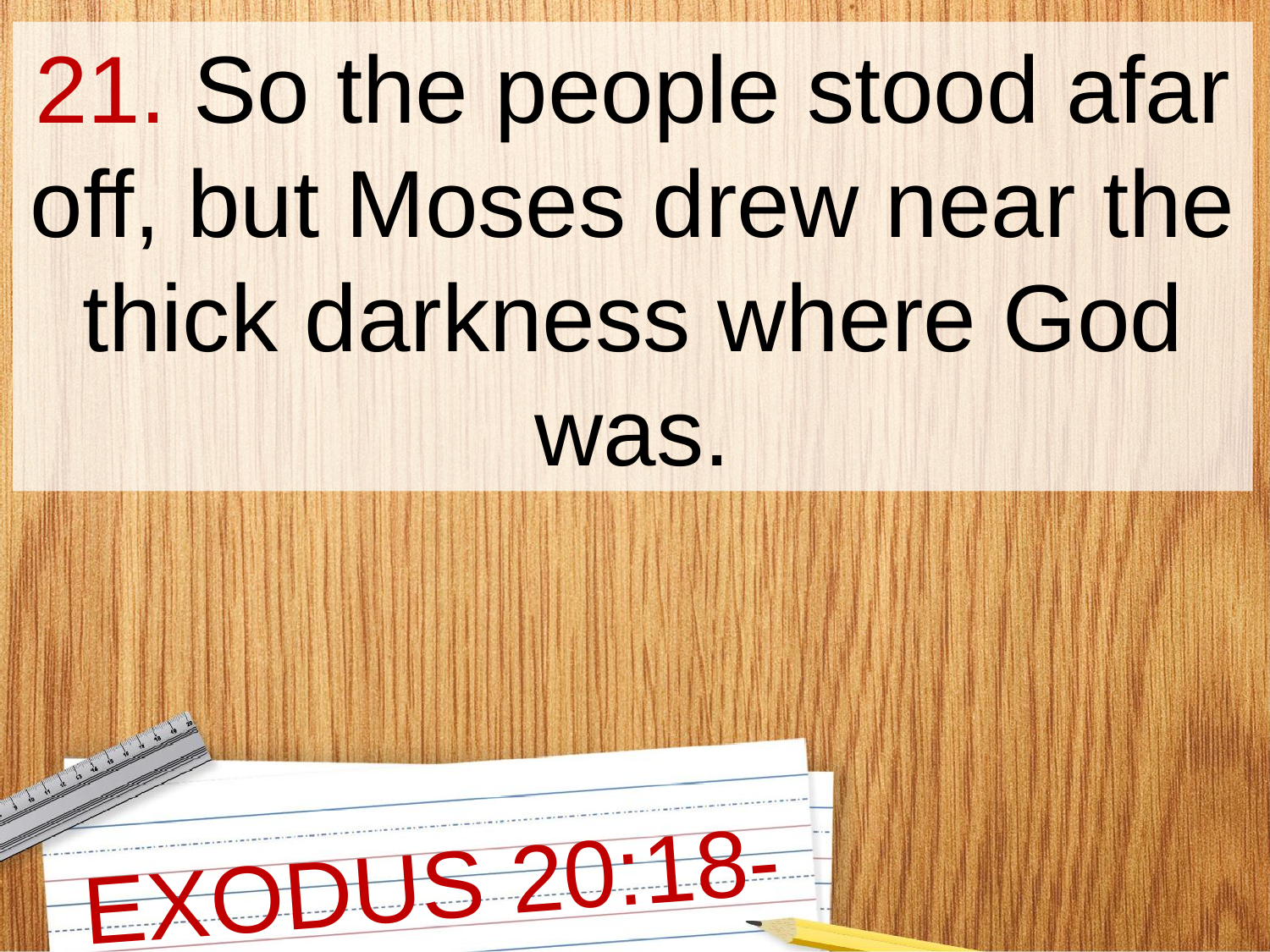

21. So the people stood afar off, but Moses drew near the thick darkness where God was.
EXODUS 20:18-21